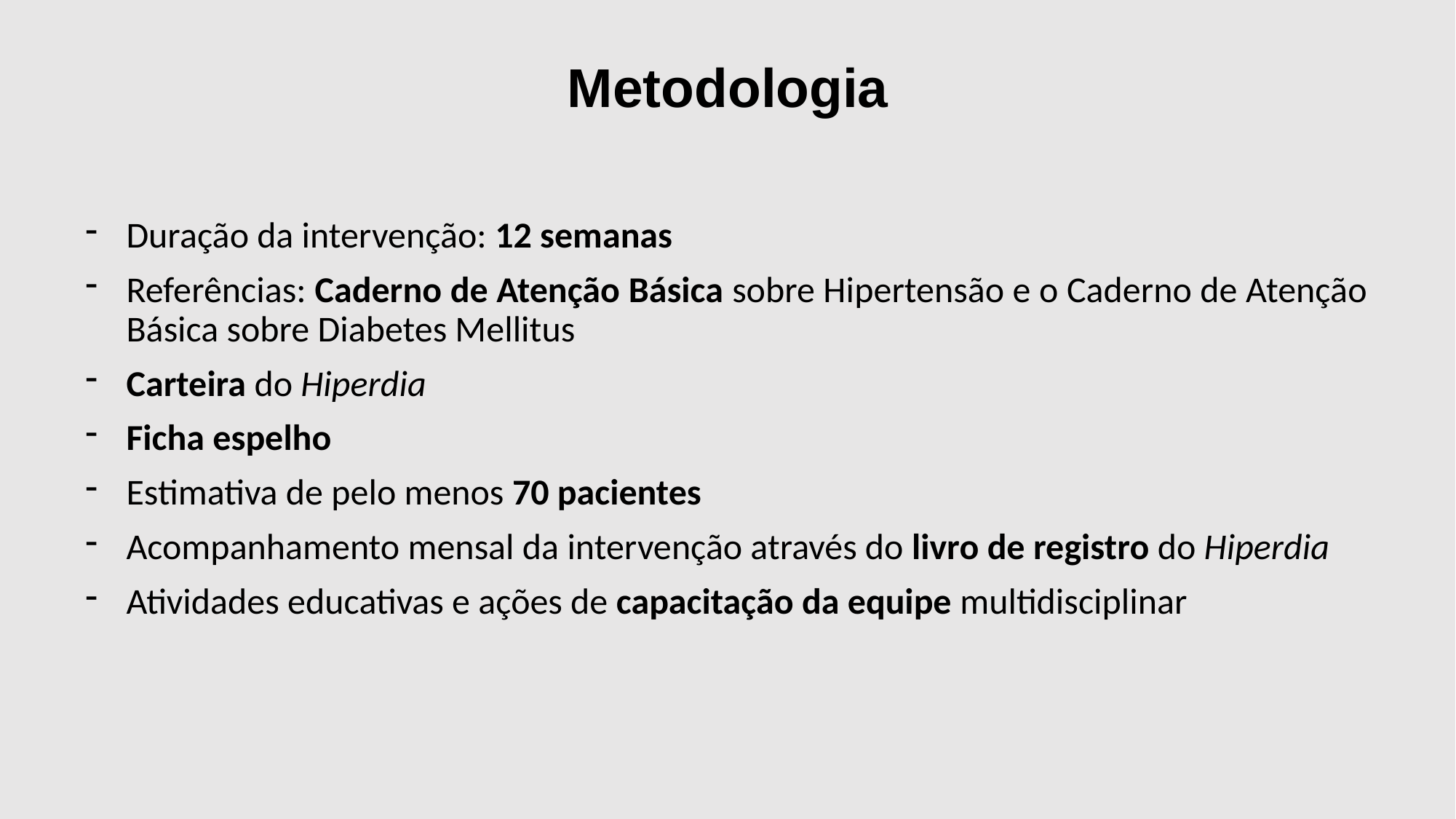

Metodologia
Duração da intervenção: 12 semanas
Referências: Caderno de Atenção Básica sobre Hipertensão e o Caderno de Atenção Básica sobre Diabetes Mellitus
Carteira do Hiperdia
Ficha espelho
Estimativa de pelo menos 70 pacientes
Acompanhamento mensal da intervenção através do livro de registro do Hiperdia
Atividades educativas e ações de capacitação da equipe multidisciplinar